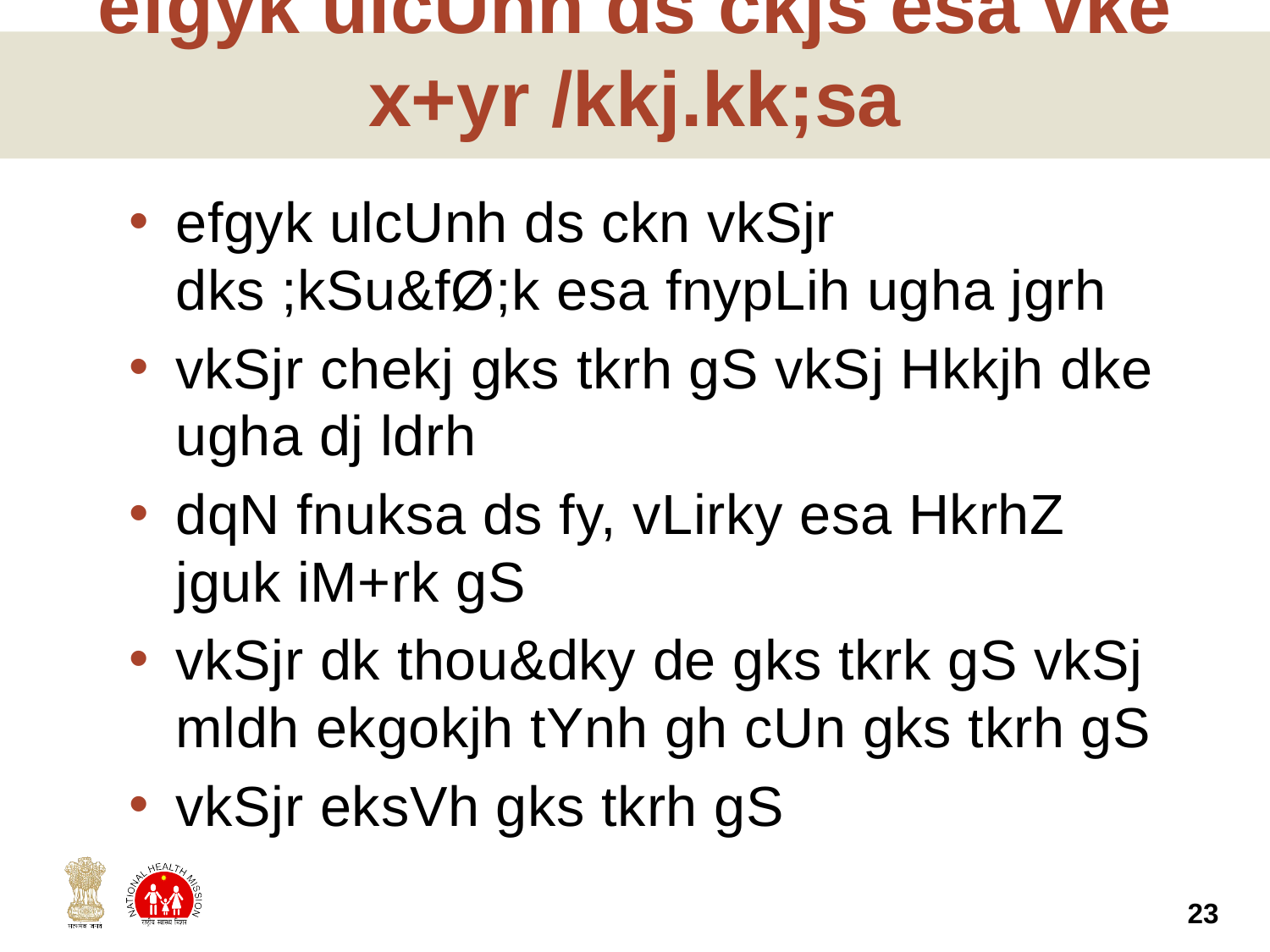

# efgyk ulcUnh ds ckjs esa vke x+yr /kkj.kk;sa
efgyk ulcUnh ds ckn vkSjr dks ;kSu&fØ;k esa fnypLih ugha jgrh
vkSjr chekj gks tkrh gS vkSj Hkkjh dke ugha dj ldrh
dqN fnuksa ds fy, vLirky esa HkrhZ jguk iM+rk gS
vkSjr dk thou&dky de gks tkrk gS vkSj mldh ekgokjh tYnh gh cUn gks tkrh gS
vkSjr eksVh gks tkrh gS

23